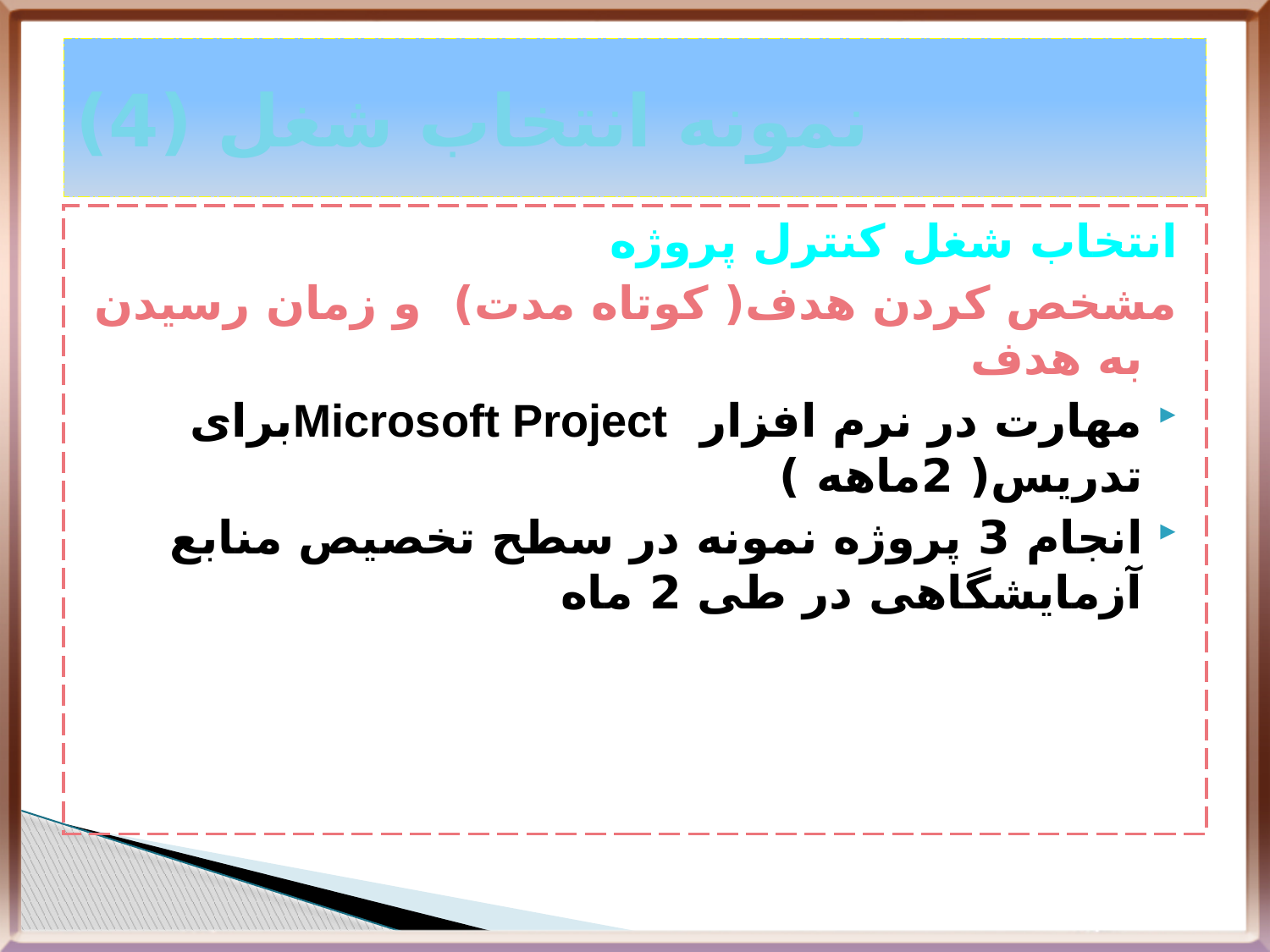

# نمونه انتخاب شغل (4)
انتخاب شغل کنترل پروژه
مشخص کردن هدف( کوتاه مدت)  و زمان رسیدن به هدف
مهارت در نرم افزار  Microsoft Projectبرای تدریس( 2ماهه )
انجام 3 پروژه نمونه در سطح تخصیص منابع آزمایشگاهی در طی 2 ماه